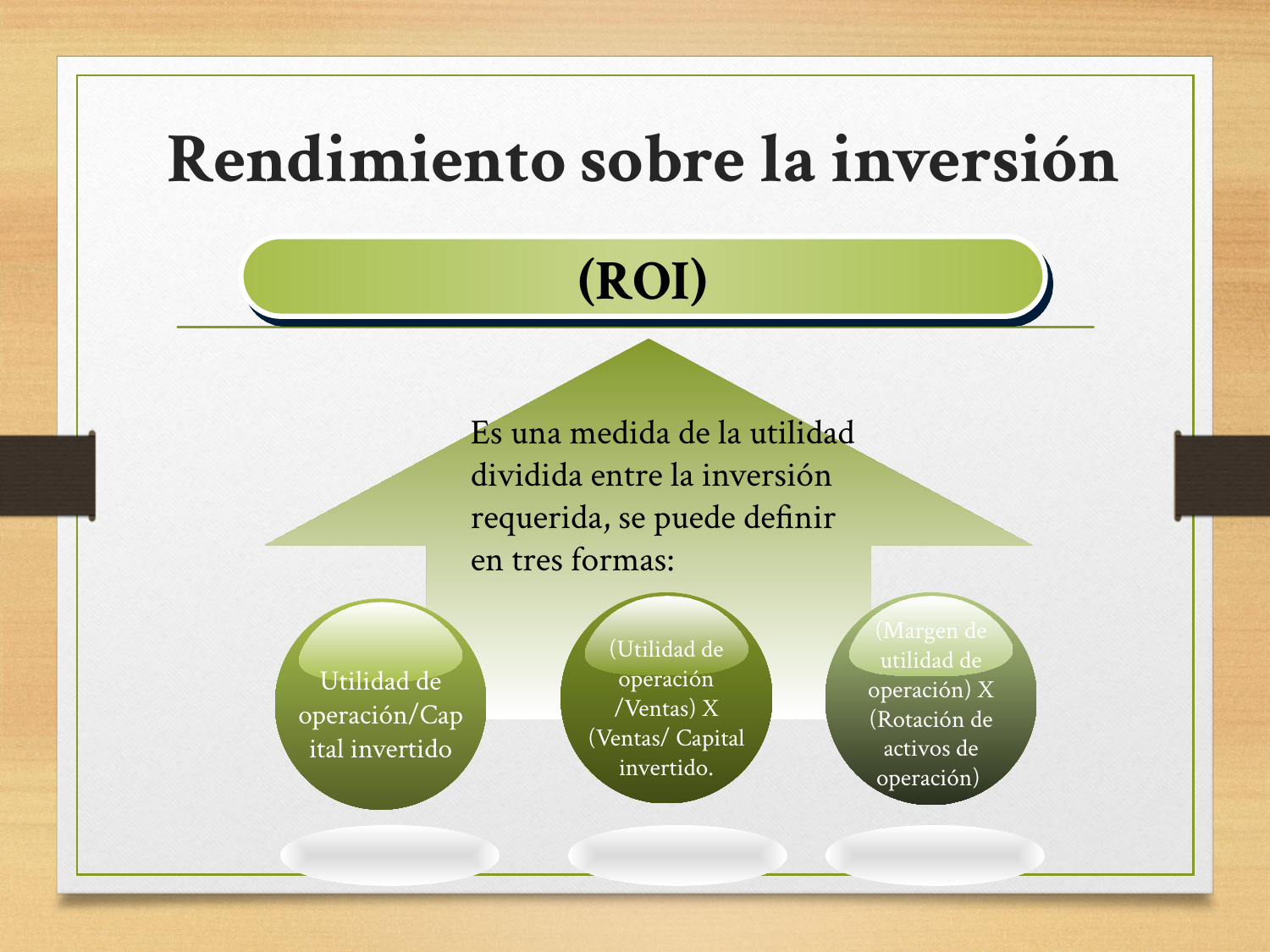

# Rendimiento sobre la inversión
(ROI)

Es una medida de la utilidad dividida entre la inversión requerida, se puede definir en tres formas:

(Utilidad de operación /Ventas) X (Ventas/ Capital invertido.

(Margen de utilidad de operación) X (Rotación de activos de operación)

Utilidad de operación/Capital invertido